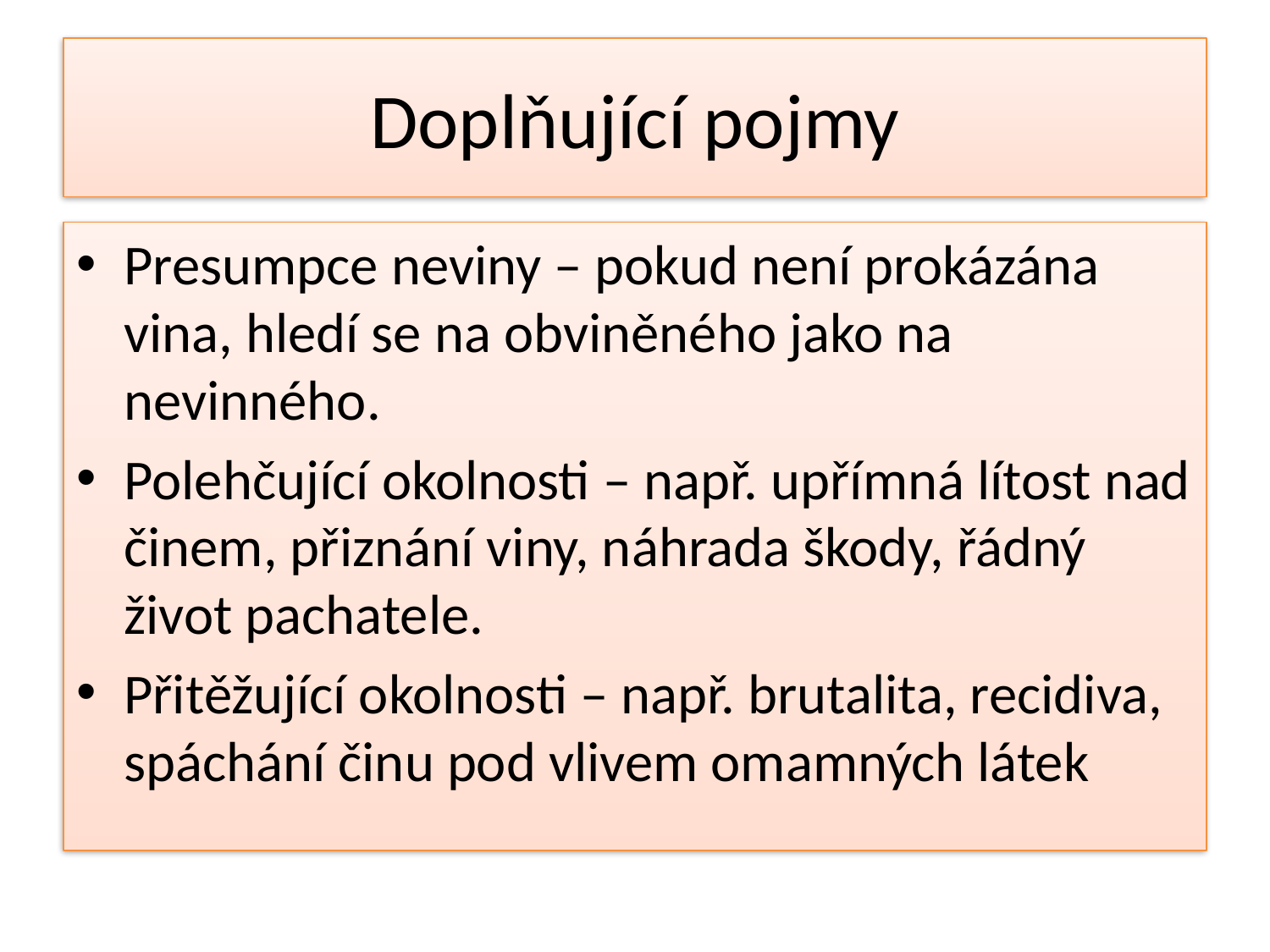

# Doplňující pojmy
Presumpce neviny – pokud není prokázána vina, hledí se na obviněného jako na nevinného.
Polehčující okolnosti – např. upřímná lítost nad činem, přiznání viny, náhrada škody, řádný život pachatele.
Přitěžující okolnosti – např. brutalita, recidiva, spáchání činu pod vlivem omamných látek